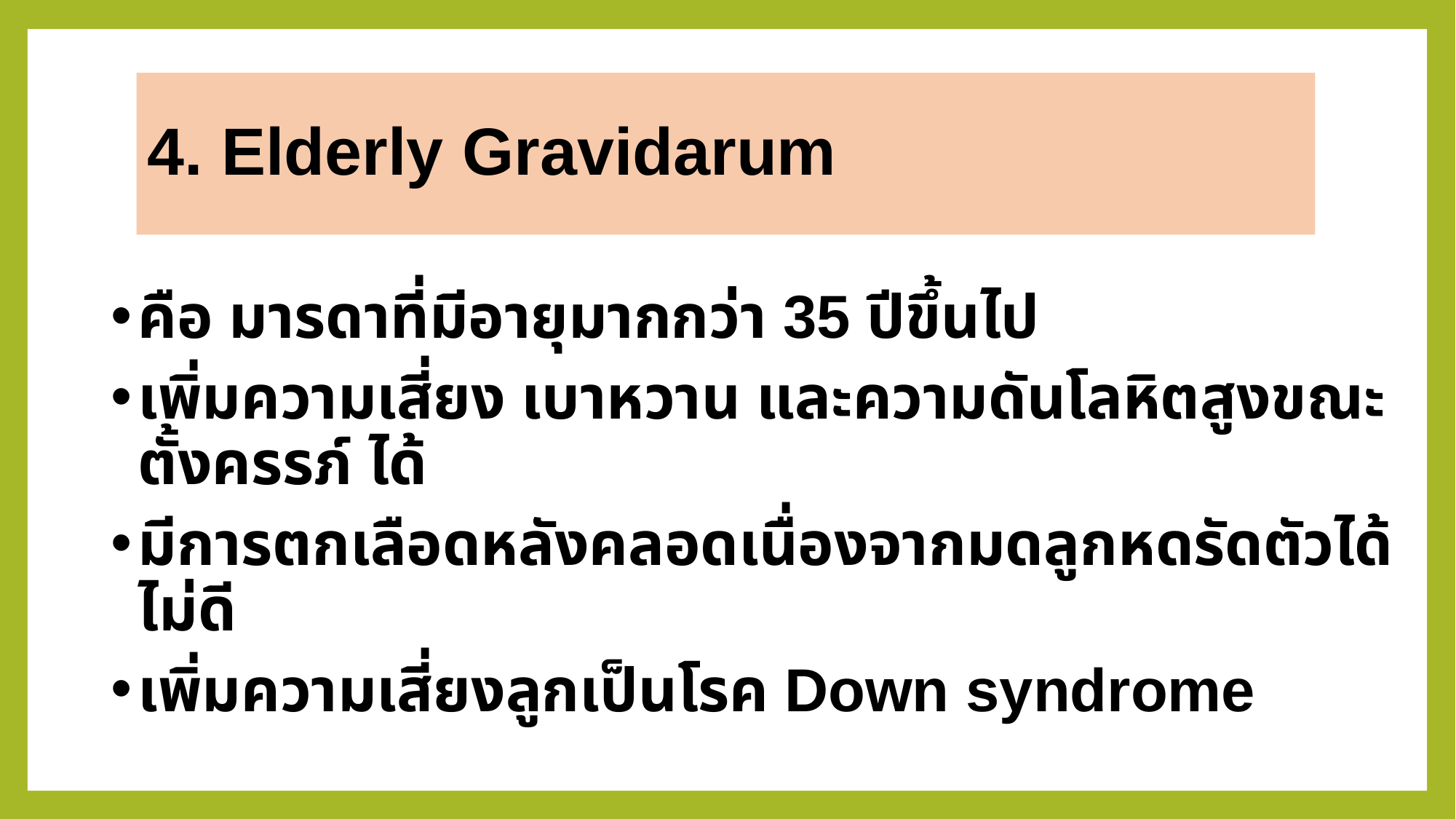

# 4. Elderly Gravidarum
คือ มารดาที่มีอายุมากกว่า 35 ปีขึ้นไป
เพิ่มความเสี่ยง เบาหวาน และความดันโลหิตสูงขณะตั้งครรภ์ ได้
มีการตกเลือดหลังคลอดเนื่องจากมดลูกหดรัดตัวได้ไม่ดี
เพิ่มความเสี่ยงลูกเป็นโรค Down syndrome